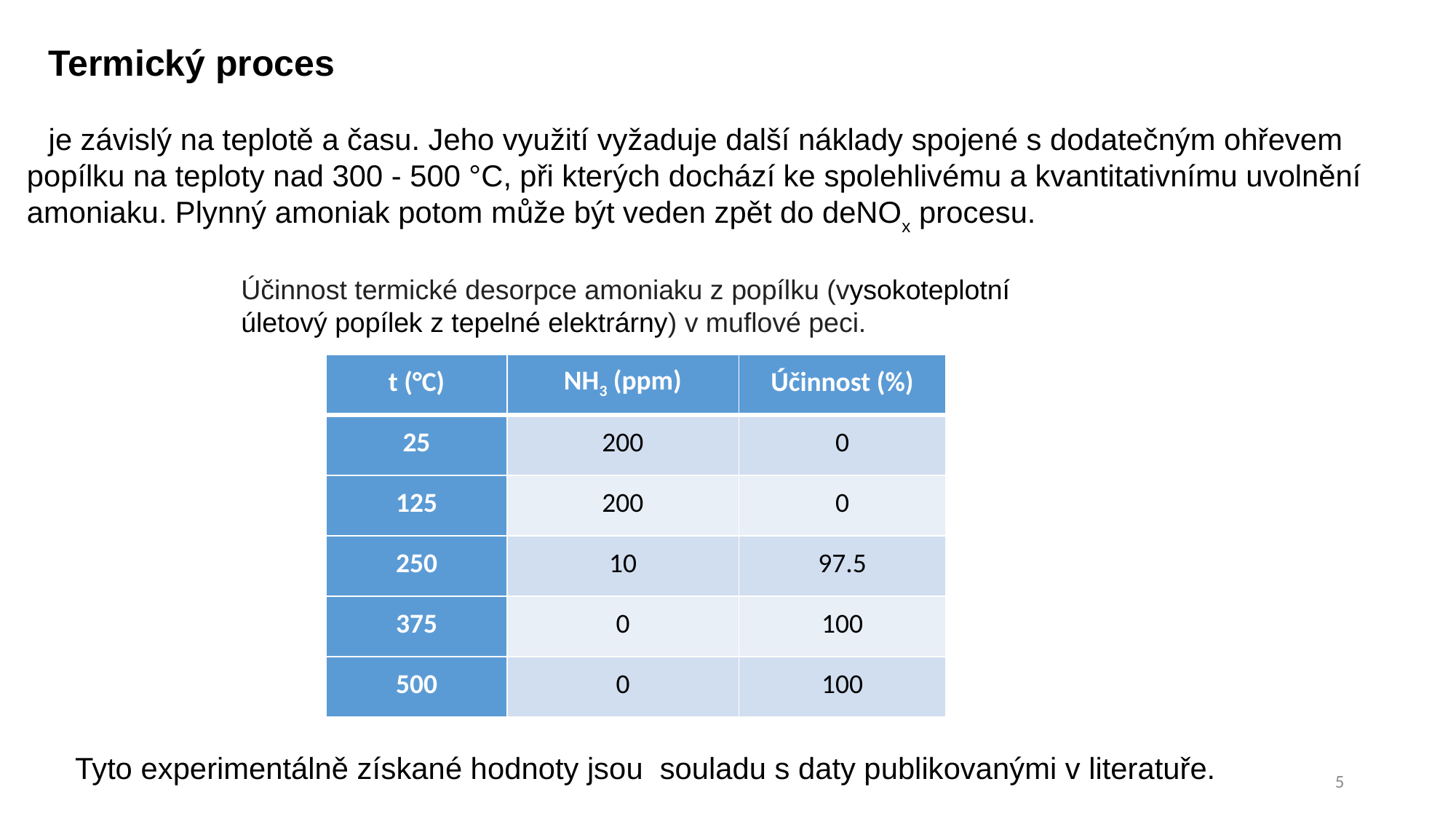

Termický proces

je závislý na teplotě a času. Jeho využití vyžaduje další náklady spojené s dodatečným ohřevem popílku na teploty nad 300 - 500 °C, při kterých dochází ke spolehlivému a kvantitativnímu uvolnění amoniaku. Plynný amoniak potom může být veden zpět do deNOx procesu.
Účinnost termické desorpce amoniaku z popílku (vysokoteplotní úletový popílek z tepelné elektrárny) v muflové peci.
| t (°C) | NH3 (ppm) | Účinnost (%) |
| --- | --- | --- |
| 25 | 200 | 0 |
| 125 | 200 | 0 |
| 250 | 10 | 97.5 |
| 375 | 0 | 100 |
| 500 | 0 | 100 |
Tyto experimentálně získané hodnoty jsou  souladu s daty publikovanými v literatuře.
5